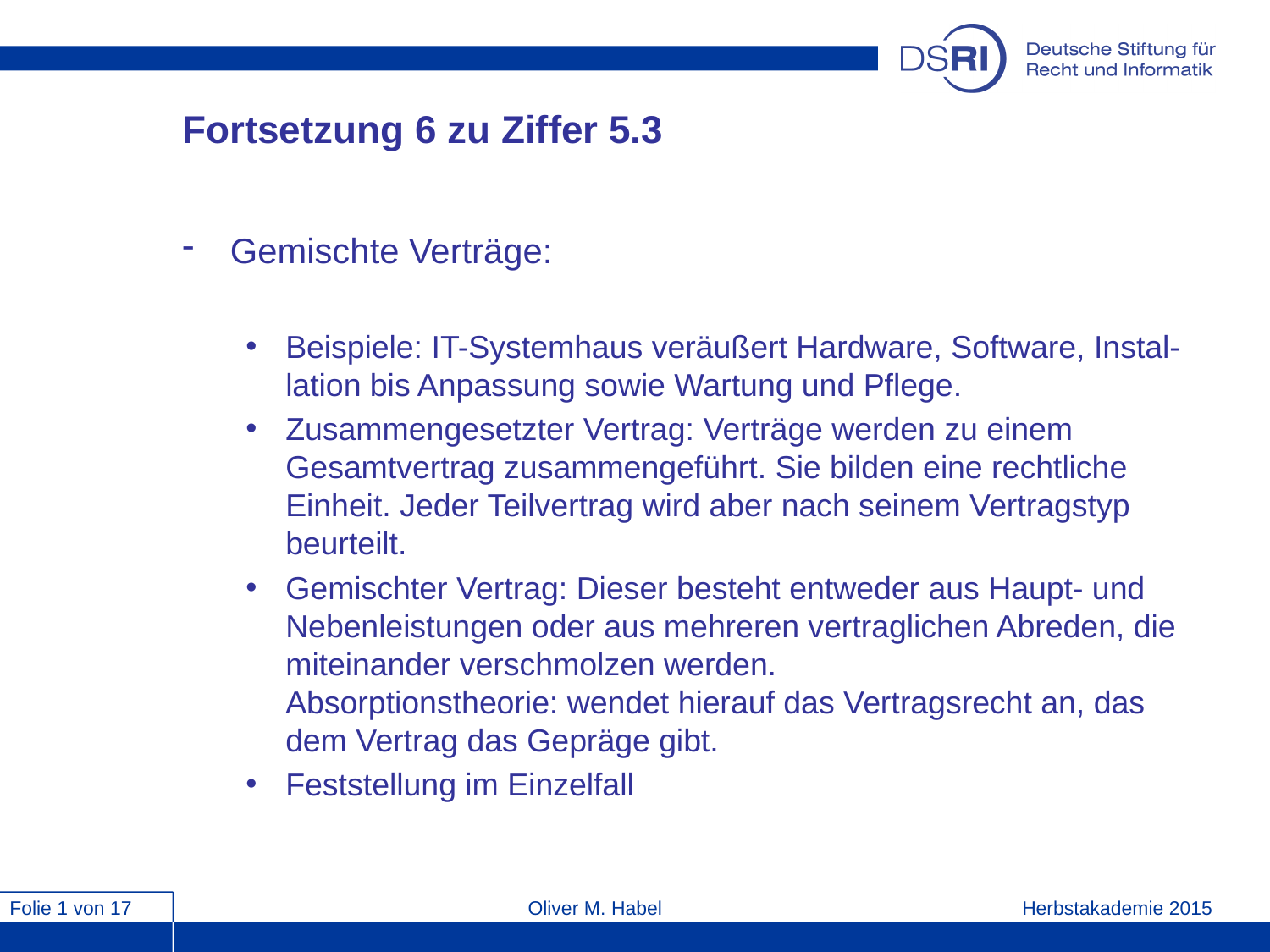

# Fortsetzung 6 zu Ziffer 5.3
Gemischte Verträge:

Beispiele: IT-Systemhaus veräußert Hardware, Software, Instal-lation bis Anpassung sowie Wartung und Pflege.
Zusammengesetzter Vertrag: Verträge werden zu einem Gesamtvertrag zusammengeführt. Sie bilden eine rechtliche Einheit. Jeder Teilvertrag wird aber nach seinem Vertragstyp beurteilt.
Gemischter Vertrag: Dieser besteht entweder aus Haupt- und Nebenleistungen oder aus mehreren vertraglichen Abreden, die miteinander verschmolzen werden.
Absorptionstheorie: wendet hierauf das Vertragsrecht an, das dem Vertrag das Gepräge gibt.
Feststellung im Einzelfall